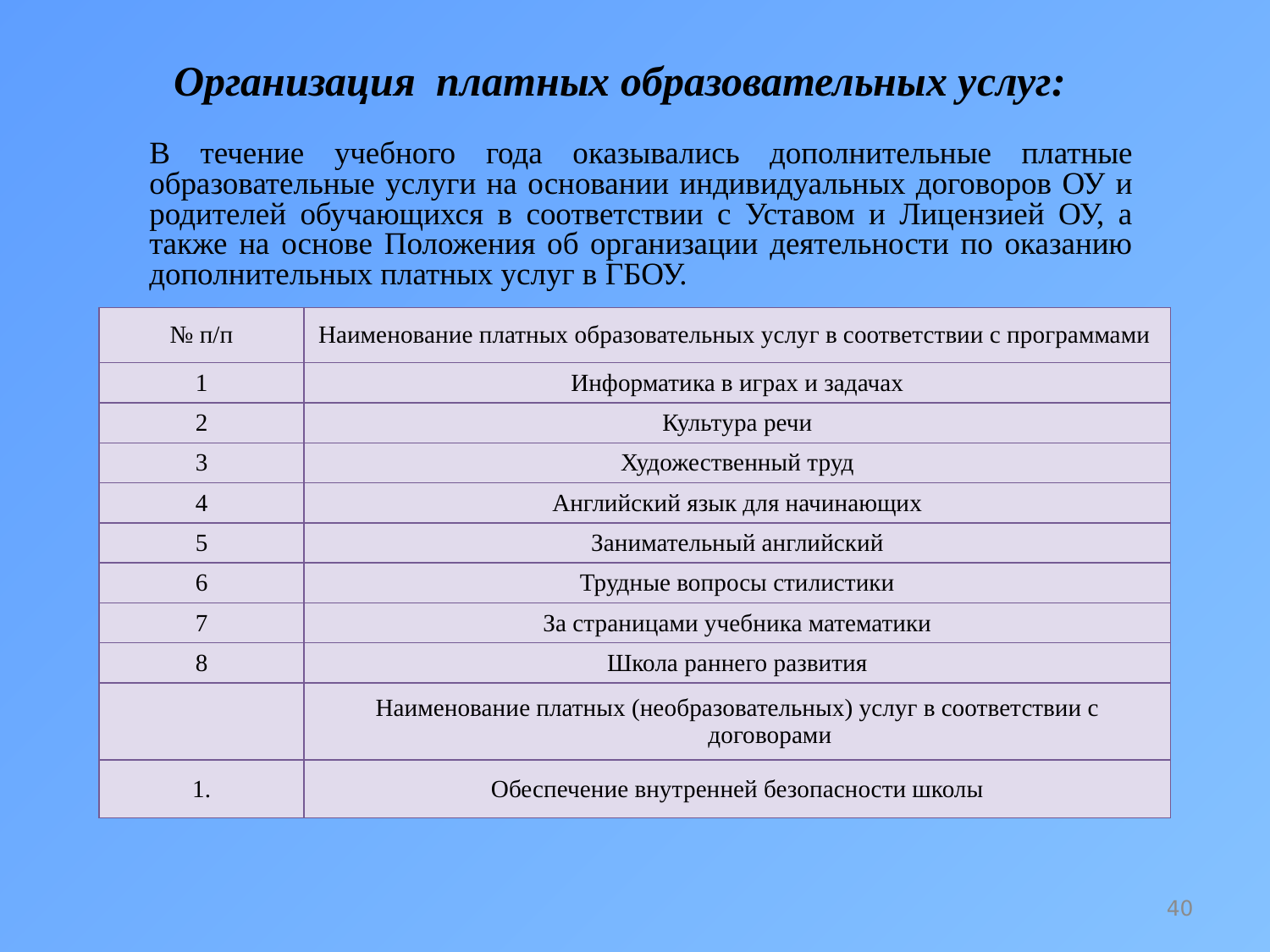

# Организация  платных образовательных услуг:

		В течение учебного года оказывались дополнительные платные образовательные услуги на основании индивидуальных договоров ОУ и родителей обучающихся в соответствии с Уставом и Лицензией ОУ, а также на основе Положения об организации деятельности по оказанию дополнительных платных услуг в ГБОУ.
| № п/п | Наименование платных образовательных услуг в соответствии с программами |
| --- | --- |
| 1 | Информатика в играх и задачах |
| 2 | Культура речи |
| 3 | Художественный труд |
| 4 | Английский язык для начинающих |
| 5 | Занимательный английский |
| 6 | Трудные вопросы стилистики |
| 7 | За страницами учебника математики |
| 8 | Школа раннего развития |
|  | Наименование платных (необразовательных) услуг в соответствии с договорами |
| 1. | Обеспечение внутренней безопасности школы |
40